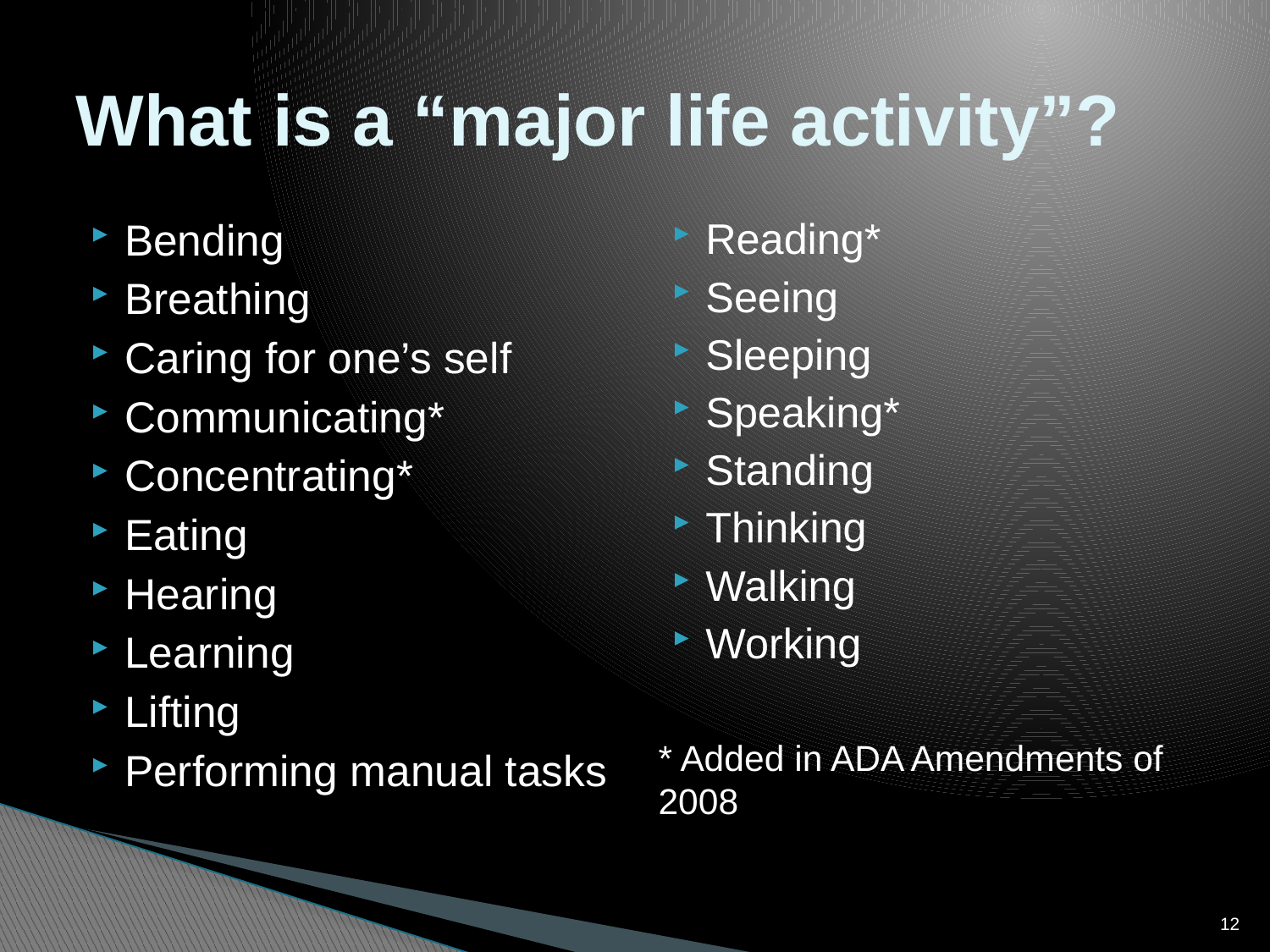

# What is a “major life activity”?
Bending
Breathing
Caring for one’s self
Communicating*
Concentrating*
Eating
Hearing
Learning
Lifting
Performing manual tasks
Reading*
Seeing
Sleeping
Speaking*
Standing
Thinking
Walking
Working

* Added in ADA Amendments of 2008
12